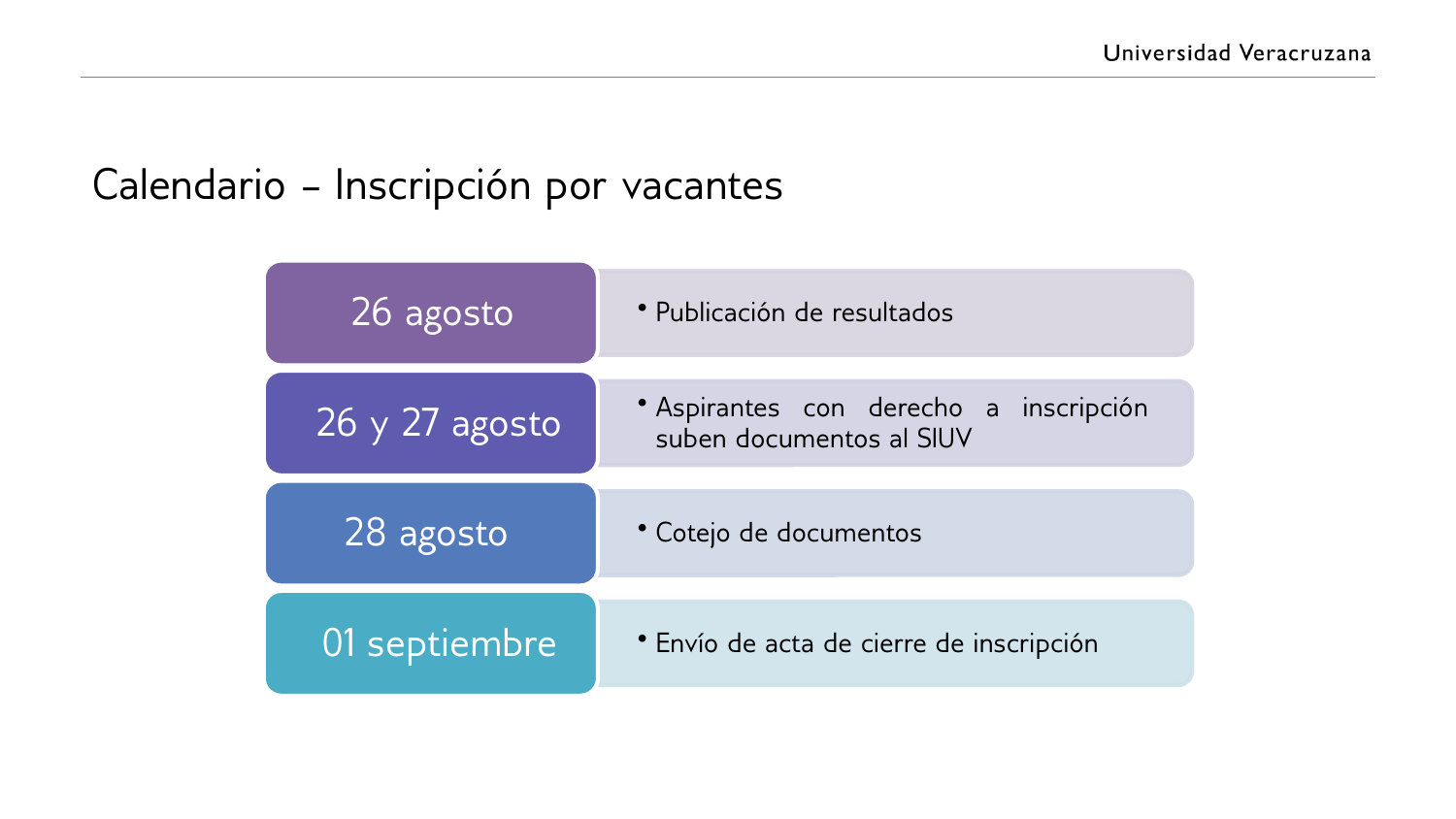

# Calendario – Inscripción por vacantes
Publicación de resultados
26 agosto
Aspirantes con derecho a inscripción suben documentos al SIUV
 26 y 27 agosto
Cotejo de documentos
28 agosto
Envío de acta de cierre de inscripción
 01 septiembre